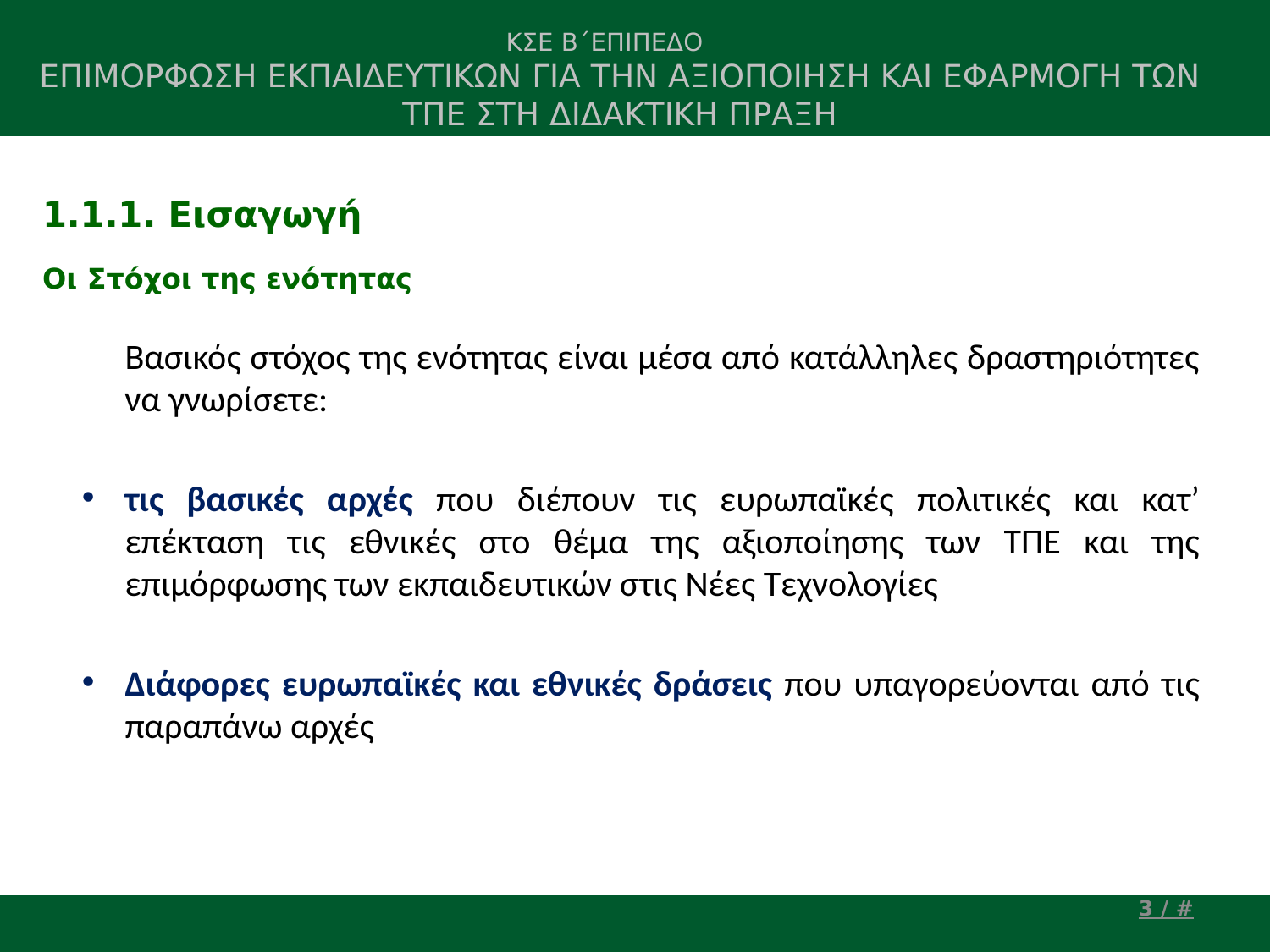

ΚΣΕ Β΄ΕΠΙΠΕΔΟ
ΕΠΙΜΟΡΦΩΣΗ ΕΚΠΑΙΔΕΥΤΙΚΩΝ ΓΙΑ ΤΗΝ ΑΞΙΟΠΟΙΗΣΗ ΚΑΙ ΕΦΑΡΜΟΓΗ ΤΩΝ ΤΠΕ ΣΤΗ ΔΙΔΑΚΤΙΚΗ ΠΡΑΞΗ
1.1.1. Εισαγωγή
Οι Στόχοι της ενότητας
	Βασικός στόχος της ενότητας είναι μέσα από κατάλληλες δραστηριότητες να γνωρίσετε:

τις βασικές αρχές που διέπουν τις ευρωπαϊκές πολιτικές και κατ’ επέκταση τις εθνικές στο θέμα της αξιοποίησης των ΤΠΕ και της επιμόρφωσης των εκπαιδευτικών στις Νέες Τεχνολογίες

Διάφορες ευρωπαϊκές και εθνικές δράσεις που υπαγορεύονται από τις παραπάνω αρχές
3 / #